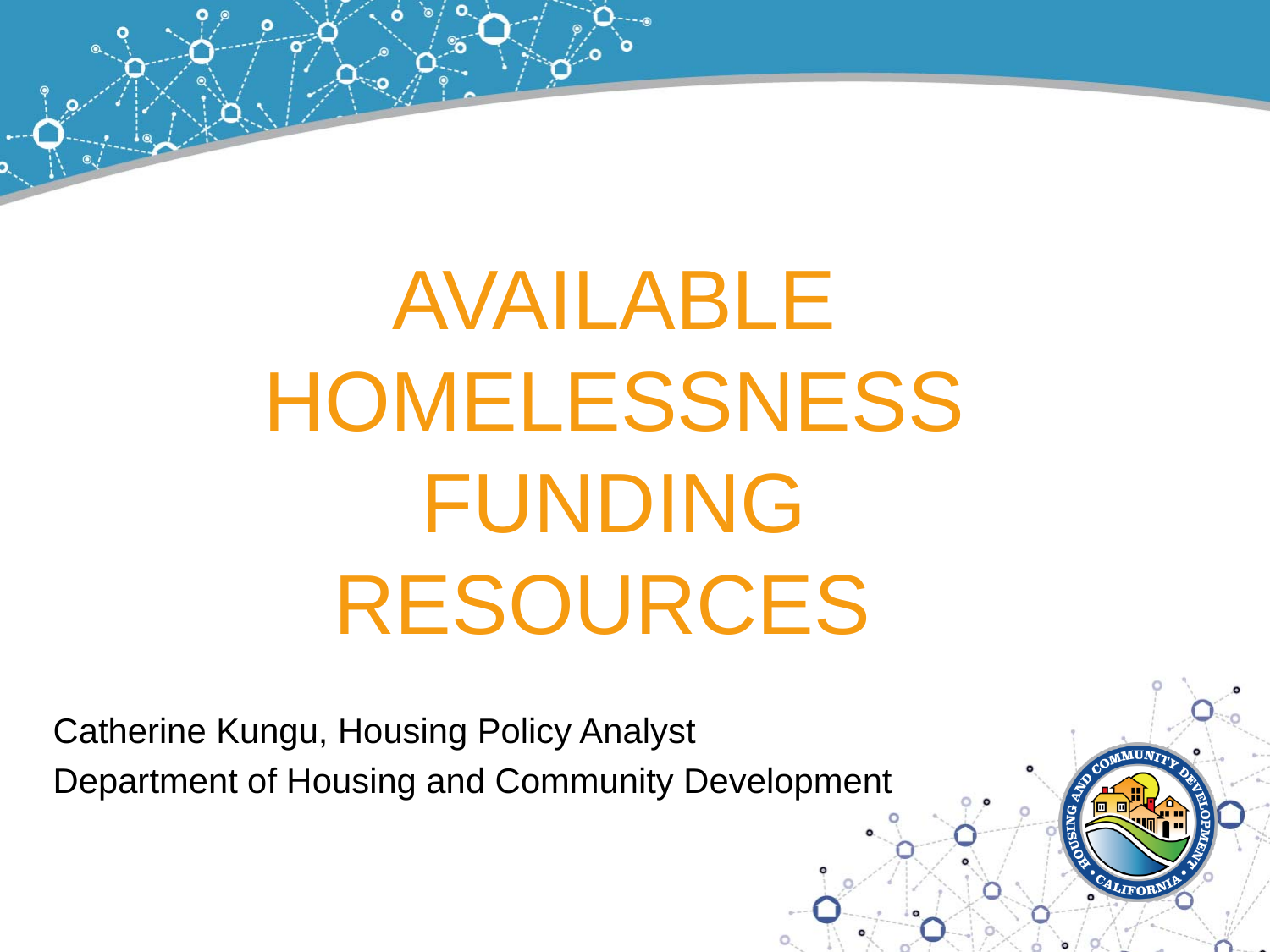

# AVAILABLE HOMELESSNESS FUNDING RESOURCES

Catherine Kungu, Housing Policy Analyst
Department of Housing and Community Development